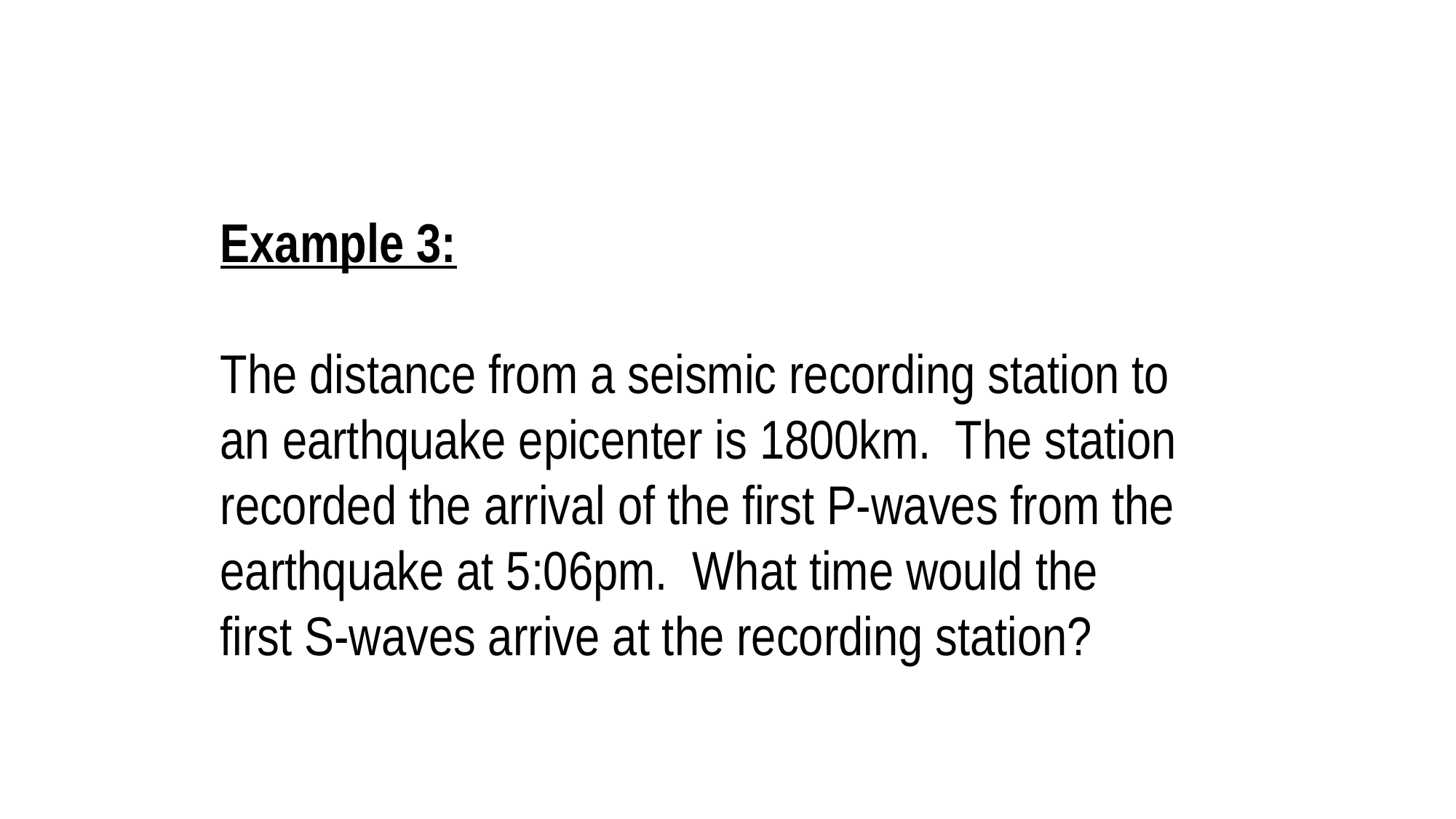

Example 3:
The distance from a seismic recording station to an earthquake epicenter is 1800km.  The station recorded the arrival of the first P-waves from the earthquake at 5:06pm.  What time would the
first S-waves arrive at the recording station?